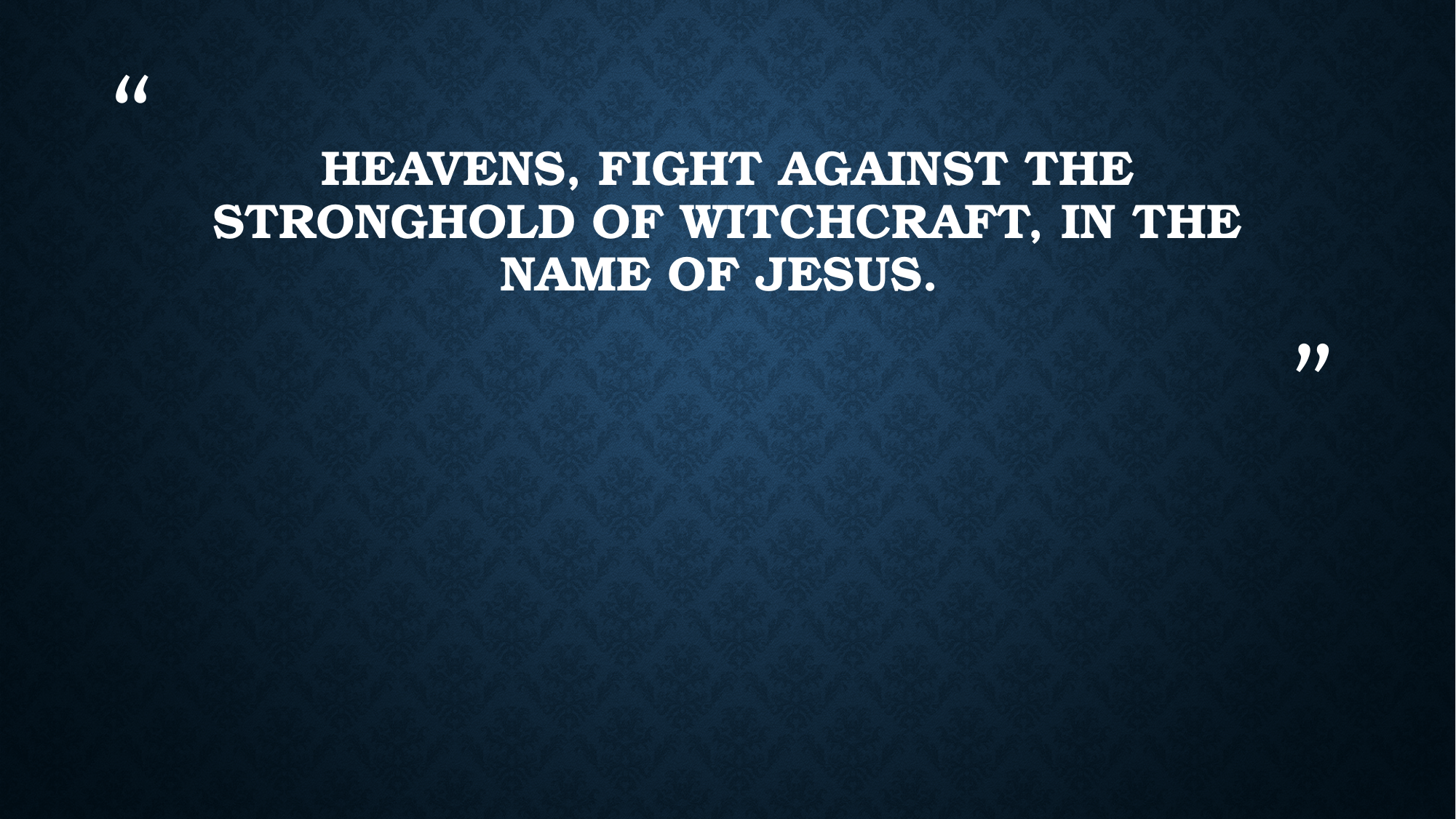

# Heavens, fight against the stronghold of witchcraft, in the name of Jesus.